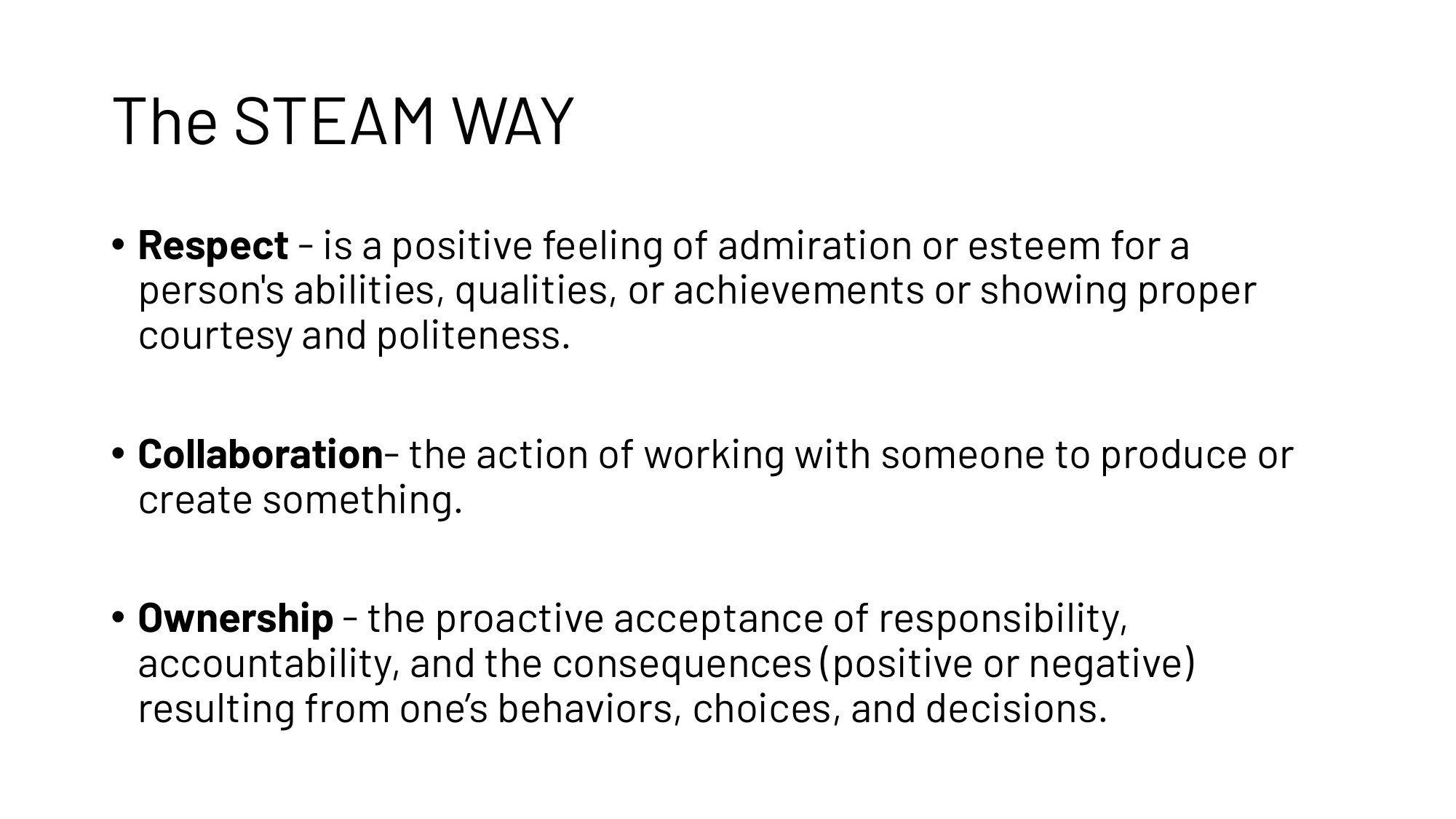

# The STEAM WAY
Respect - is a positive feeling of admiration or esteem for a person's abilities, qualities, or achievements or showing proper courtesy and politeness.

Collaboration- the action of working with someone to produce or create something.

Ownership - the proactive acceptance of responsibility, accountability, and the consequences (positive or negative) resulting from one’s behaviors, choices, and decisions.